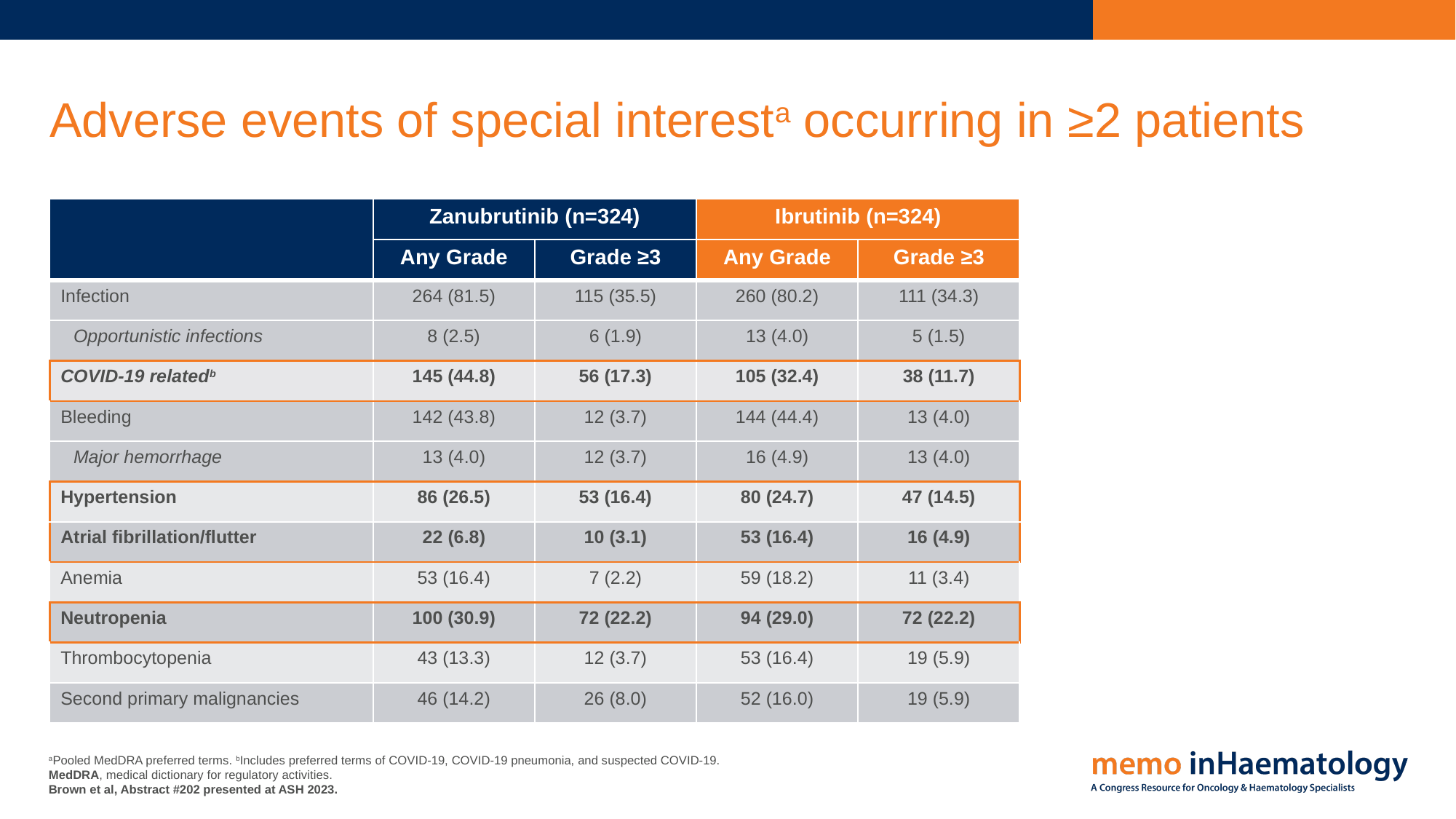

# Adverse events of special interesta occurring in ≥2 patients
|  | Zanubrutinib (n=324) |  | Ibrutinib (n=324) |  |
| --- | --- | --- | --- | --- |
|  | Any Grade | Grade ≥3 | Any Grade | Grade ≥3 |
| Infection | 264 (81.5) | 115 (35.5) | 260 (80.2) | 111 (34.3) |
| Opportunistic infections | 8 (2.5) | 6 (1.9) | 13 (4.0) | 5 (1.5) |
| COVID-19 relatedb | 145 (44.8) | 56 (17.3) | 105 (32.4) | 38 (11.7) |
| Bleeding | 142 (43.8) | 12 (3.7) | 144 (44.4) | 13 (4.0) |
| Major hemorrhage | 13 (4.0) | 12 (3.7) | 16 (4.9) | 13 (4.0) |
| Hypertension | 86 (26.5) | 53 (16.4) | 80 (24.7) | 47 (14.5) |
| Atrial fibrillation/flutter | 22 (6.8) | 10 (3.1) | 53 (16.4) | 16 (4.9) |
| Anemia | 53 (16.4) | 7 (2.2) | 59 (18.2) | 11 (3.4) |
| Neutropenia | 100 (30.9) | 72 (22.2) | 94 (29.0) | 72 (22.2) |
| Thrombocytopenia | 43 (13.3) | 12 (3.7) | 53 (16.4) | 19 (5.9) |
| Second primary malignancies | 46 (14.2) | 26 (8.0) | 52 (16.0) | 19 (5.9) |
aPooled MedDRA preferred terms. bIncludes preferred terms of COVID-19, COVID-19 pneumonia, and suspected COVID-19.
MedDRA, medical dictionary for regulatory activities.
Brown et al, Abstract #202 presented at ASH 2023.